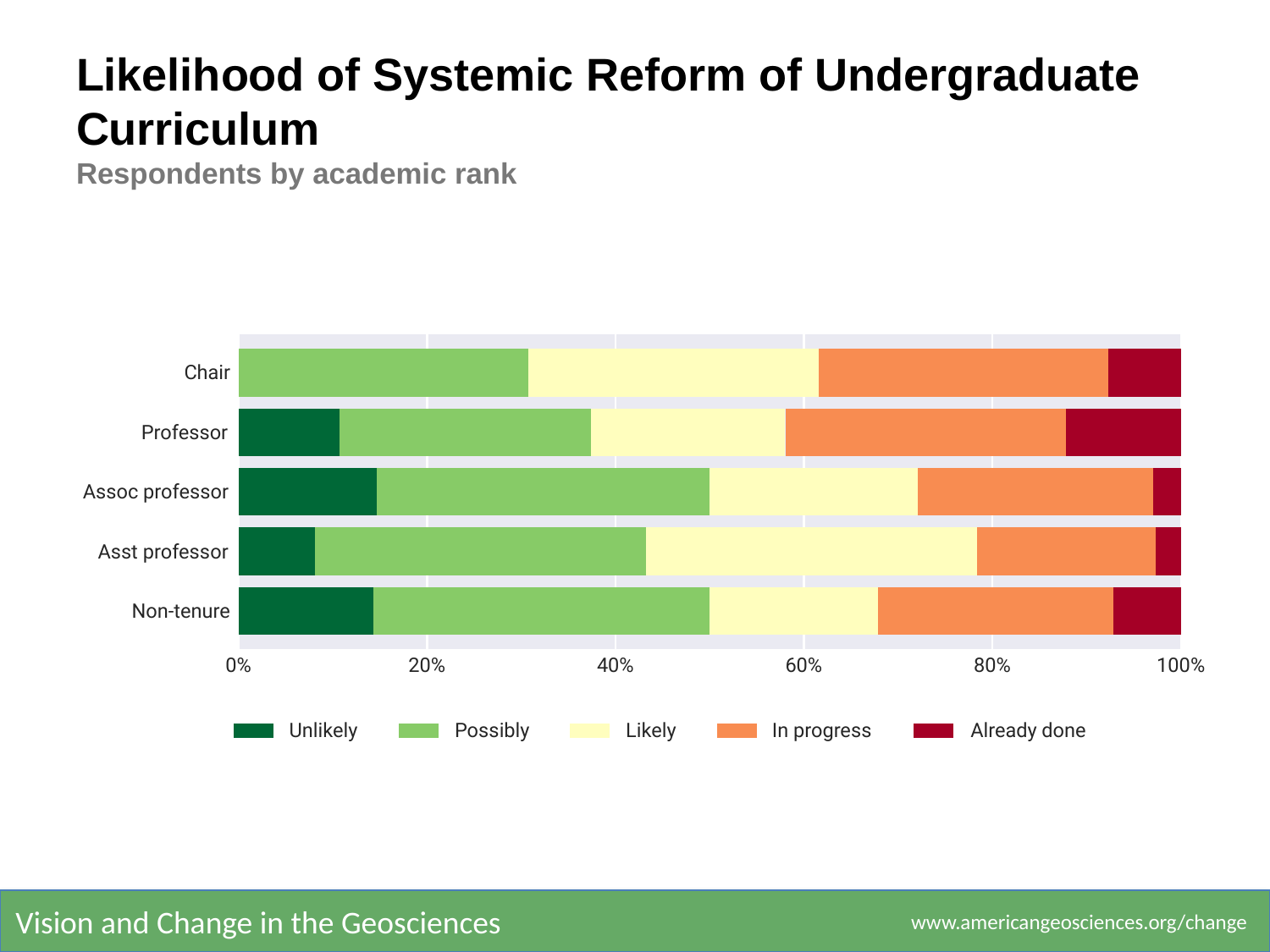

# Likelihood of Systemic Reform of Undergraduate Curriculum
Respondents by academic rank

0%

20%

40%

60%

80%

100%

Chair
Professor
Assoc professor
Asst professor
Non-tenure

Unlikely
Possibly
Likely
In progress
Already done